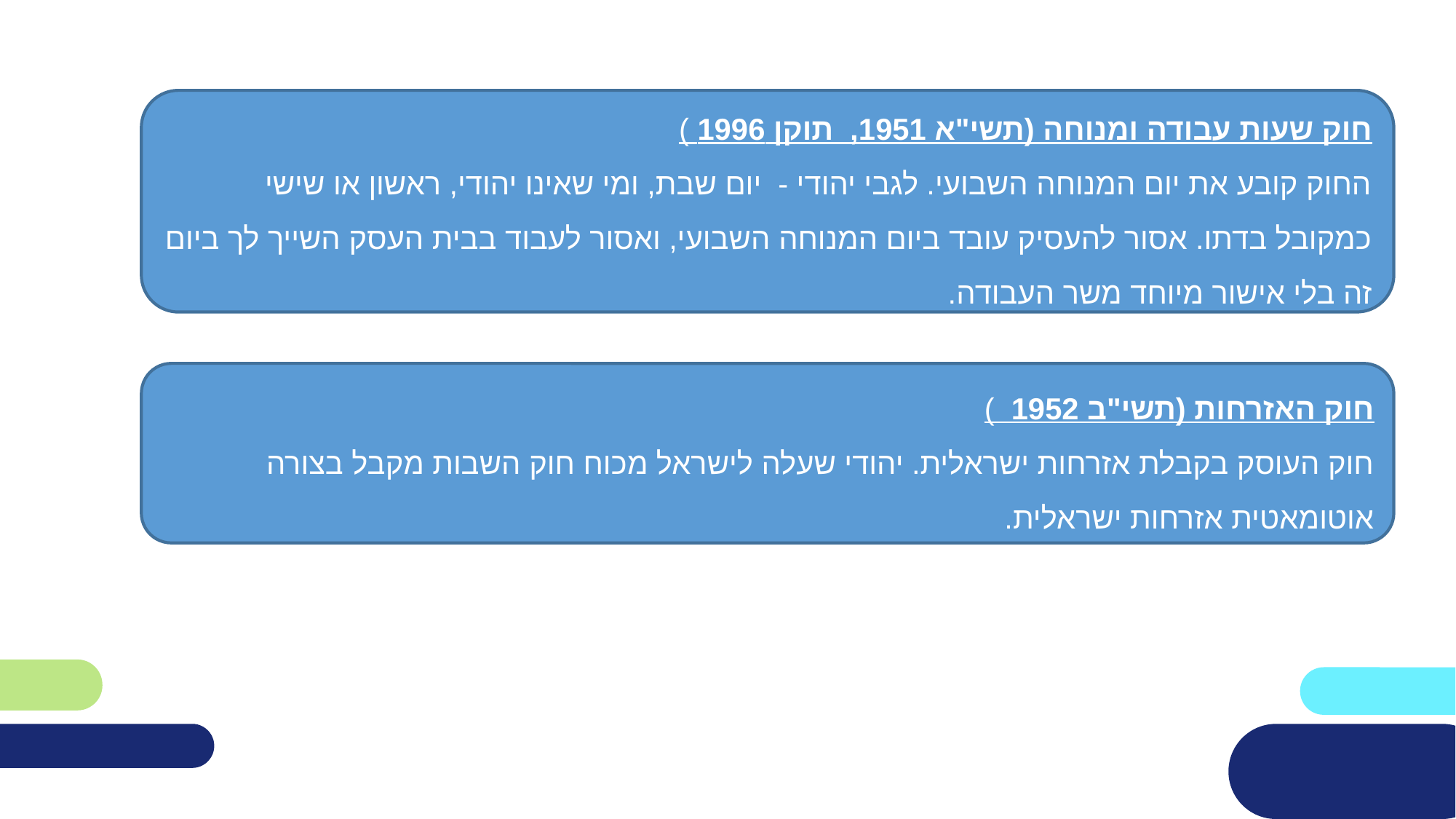

חוק שעות עבודה ומנוחה (תשי"א 1951,  תוקן 1996 )
החוק קובע את יום המנוחה השבועי. לגבי יהודי -  יום שבת, ומי שאינו יהודי, ראשון או שישי כמקובל בדתו. אסור להעסיק עובד ביום המנוחה השבועי, ואסור לעבוד בבית העסק השייך לך ביום זה בלי אישור מיוחד משר העבודה.
חוק האזרחות (תשי"ב 1952  )
חוק העוסק בקבלת אזרחות ישראלית. יהודי שעלה לישראל מכוח חוק השבות מקבל בצורה אוטומאטית אזרחות ישראלית.